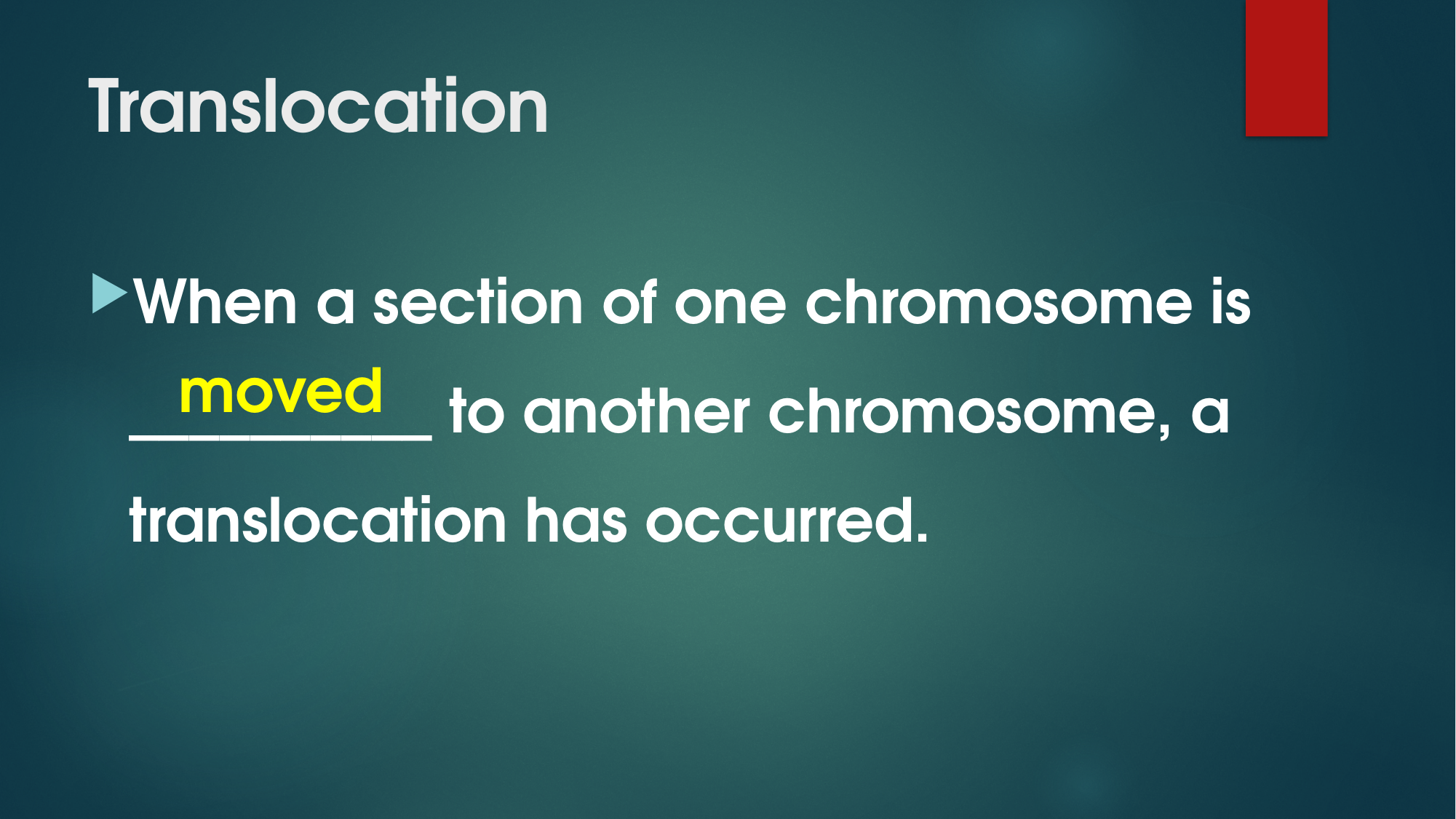

# Translocation
When a section of one chromosome is __________ to another chromosome, a translocation has occurred.

moved